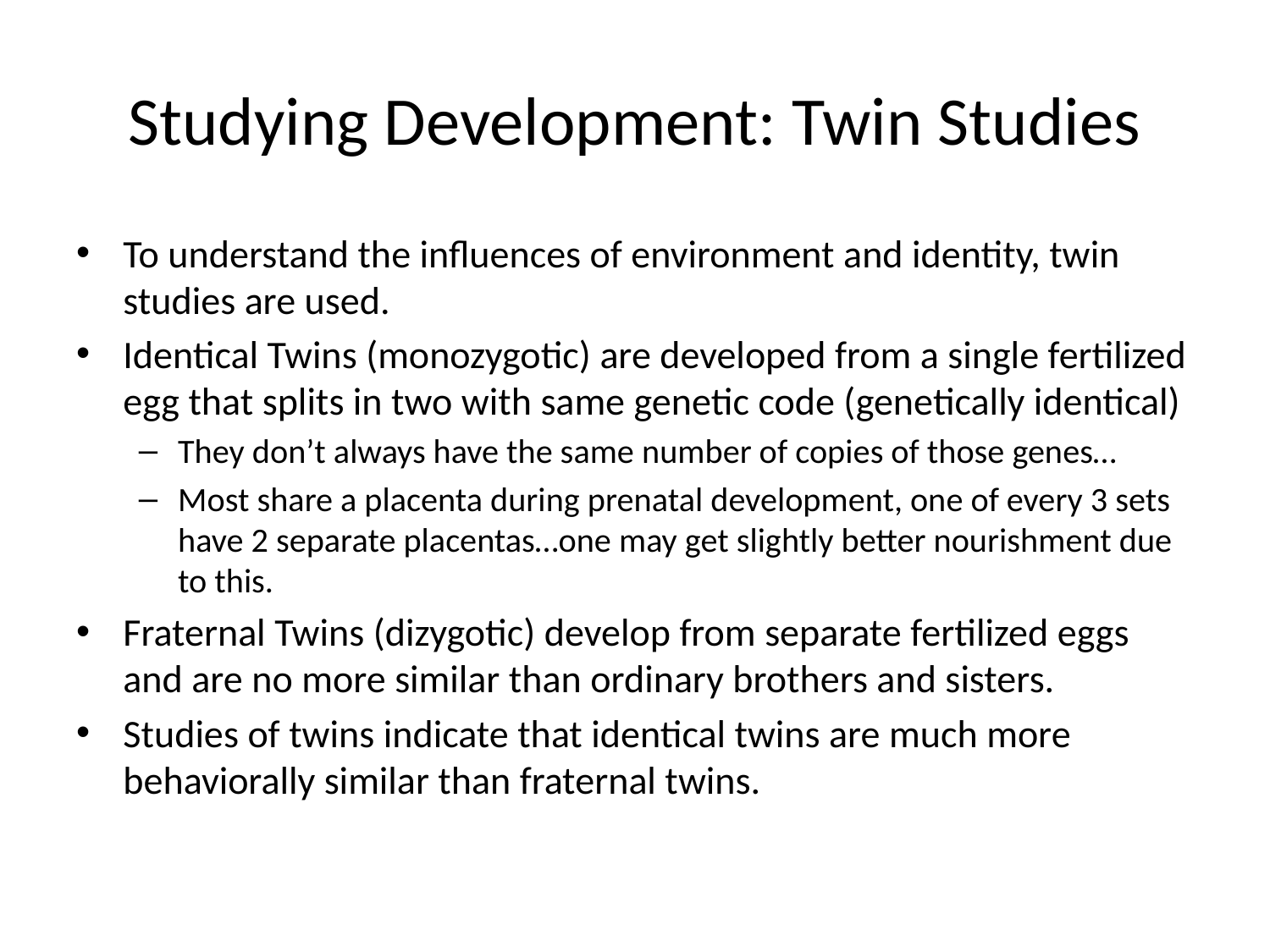

# Studying Development: Twin Studies
To understand the influences of environment and identity, twin studies are used.
Identical Twins (monozygotic) are developed from a single fertilized egg that splits in two with same genetic code (genetically identical)
They don’t always have the same number of copies of those genes…
Most share a placenta during prenatal development, one of every 3 sets have 2 separate placentas…one may get slightly better nourishment due to this.
Fraternal Twins (dizygotic) develop from separate fertilized eggs and are no more similar than ordinary brothers and sisters.
Studies of twins indicate that identical twins are much more behaviorally similar than fraternal twins.